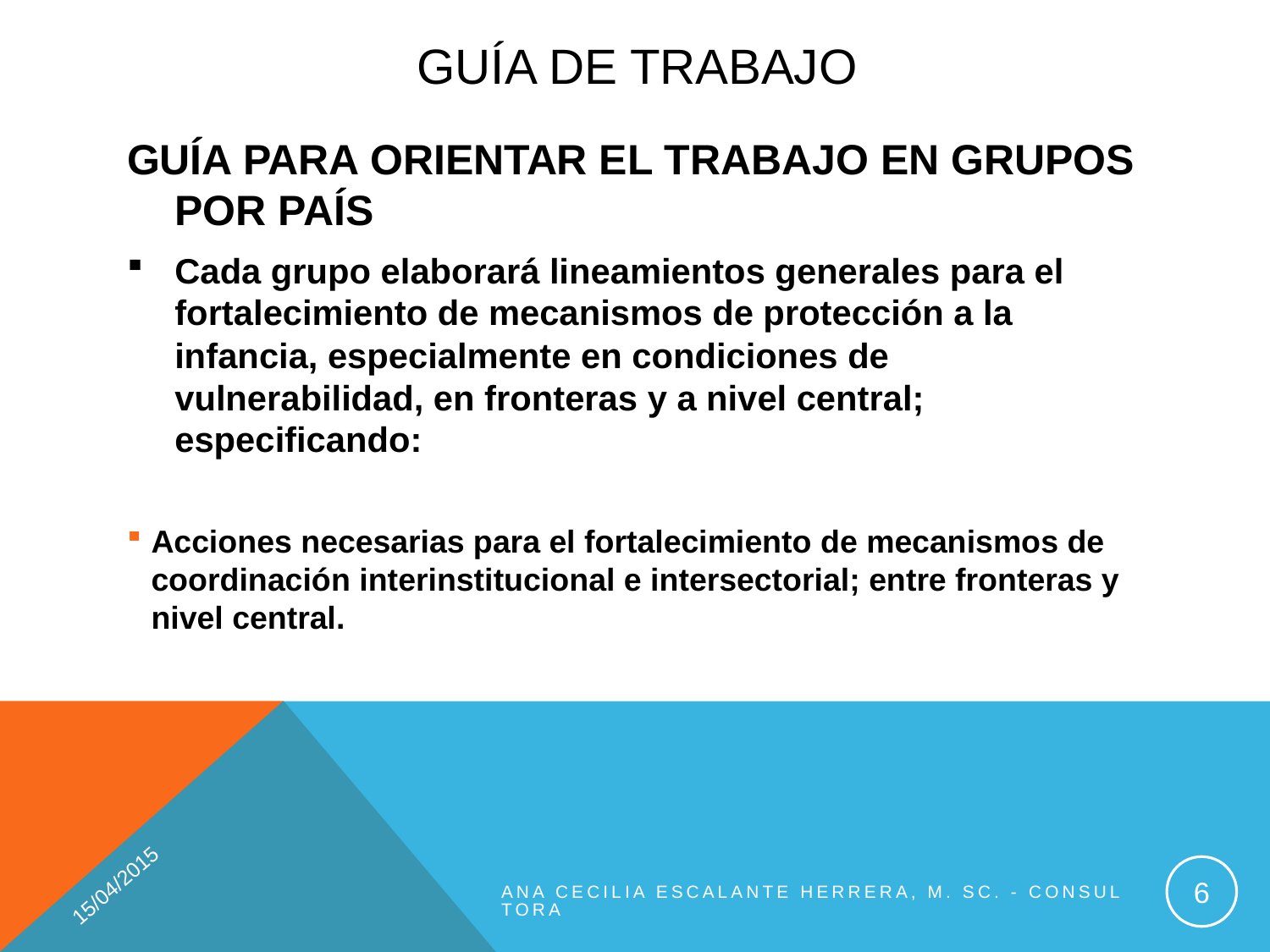

# GUÍA DE TRABAJO
GUÍA PARA ORIENTAR EL TRABAJO EN GRUPOS POR PAÍS
Cada grupo elaborará lineamientos generales para el fortalecimiento de mecanismos de protección a la infancia, especialmente en condiciones de vulnerabilidad, en fronteras y a nivel central; especificando:

Acciones necesarias para el fortalecimiento de mecanismos de coordinación interinstitucional e intersectorial; entre fronteras y nivel central.

15/04/2015
6
Ana Cecilia Escalante Herrera, M. Sc. - Consultora